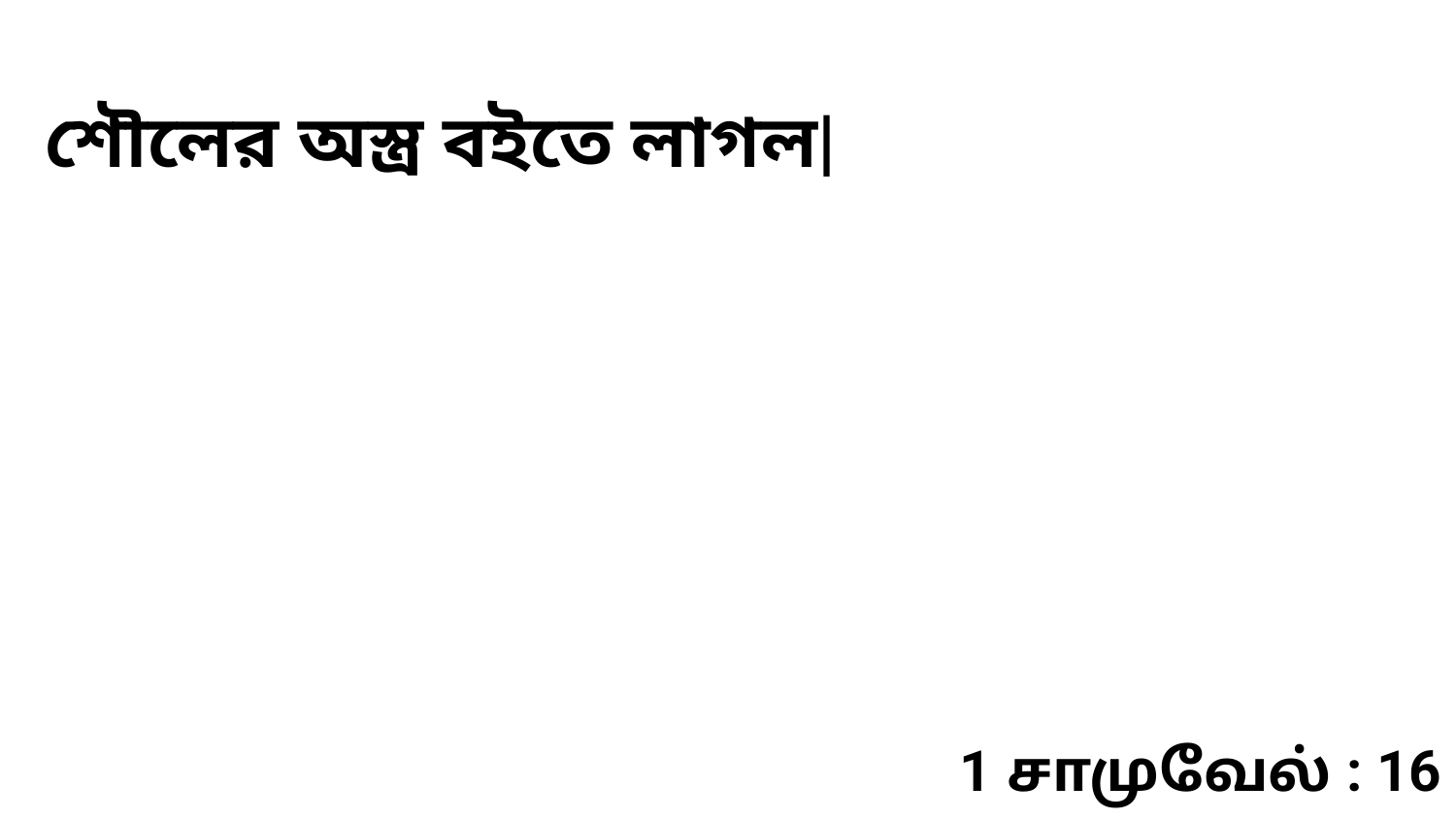

শৌলের অস্ত্র বইতে লাগল|
1 சாமுவேல் : 16